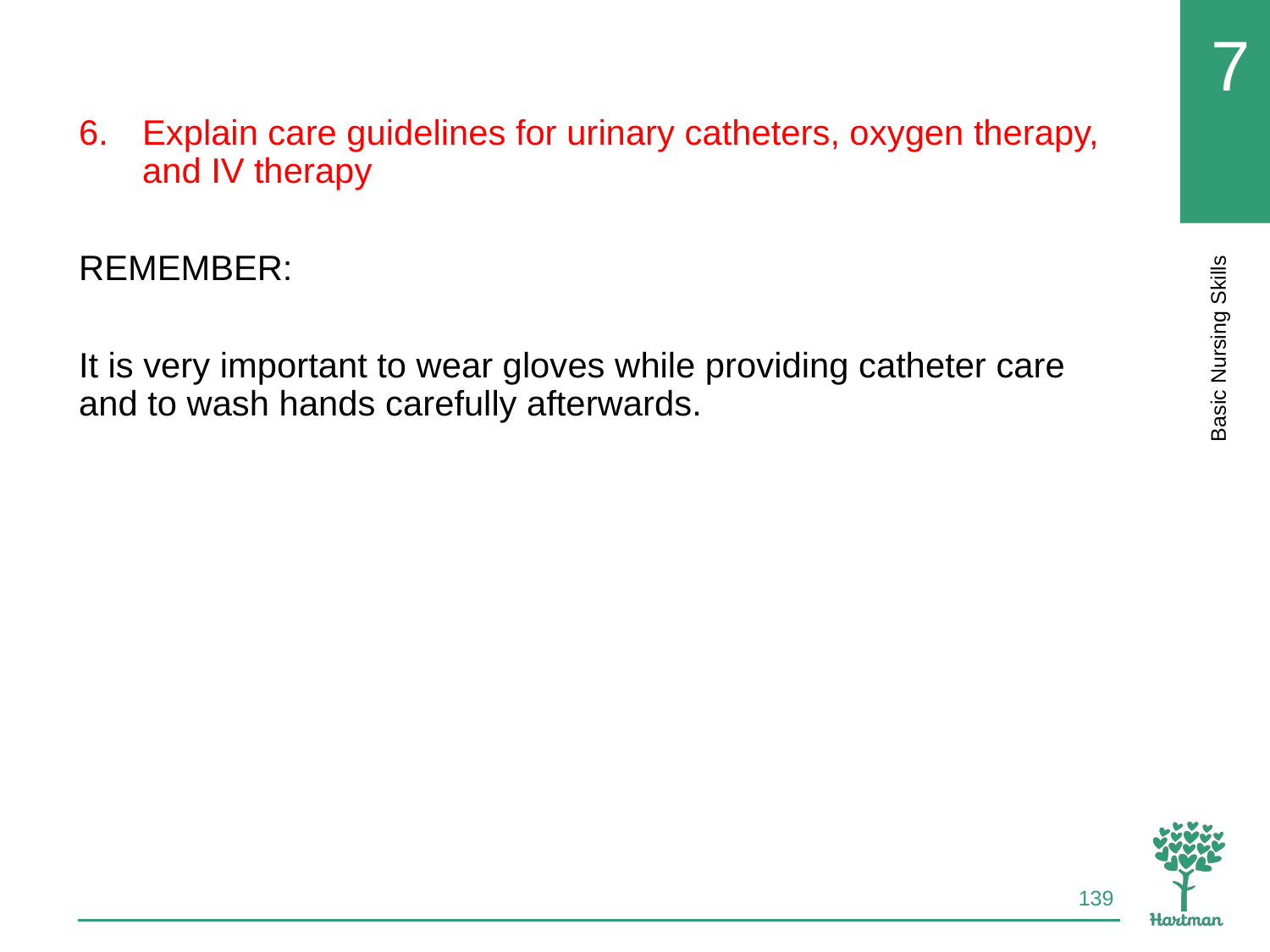

# LO6, content 4
Explain care guidelines for urinary catheters, oxygen therapy, and IV therapy

REMEMBER:

It is very important to wear gloves while providing catheter care and to wash hands carefully afterwards.

139